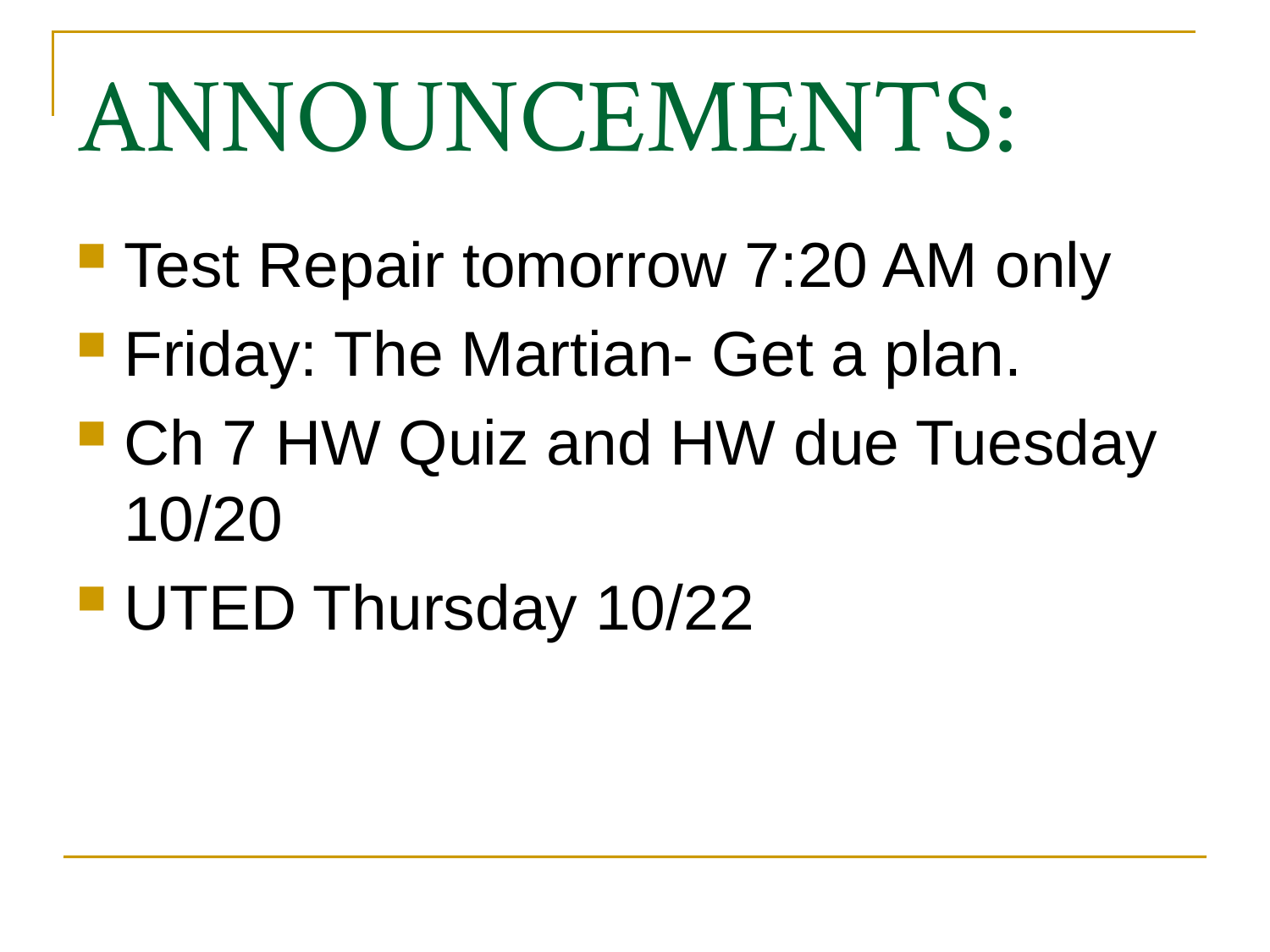

# ANNOUNCEMENTS:
Test Repair tomorrow 7:20 AM only
Friday: The Martian- Get a plan.
Ch 7 HW Quiz and HW due Tuesday 10/20
UTED Thursday 10/22